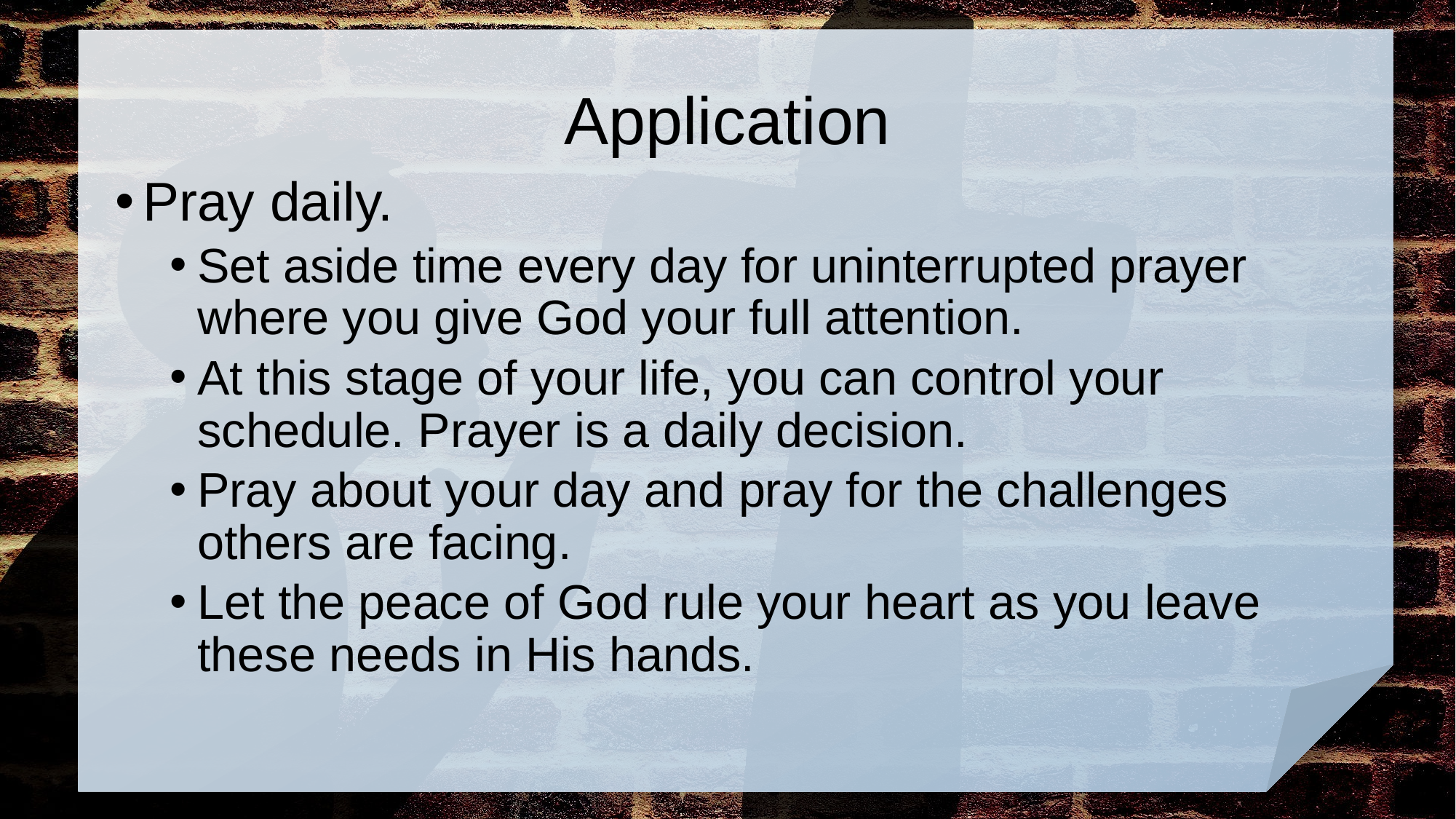

# Application
Pray daily.
Set aside time every day for uninterrupted prayer where you give God your full attention.
At this stage of your life, you can control your schedule. Prayer is a daily decision.
Pray about your day and pray for the challenges others are facing.
Let the peace of God rule your heart as you leave these needs in His hands.